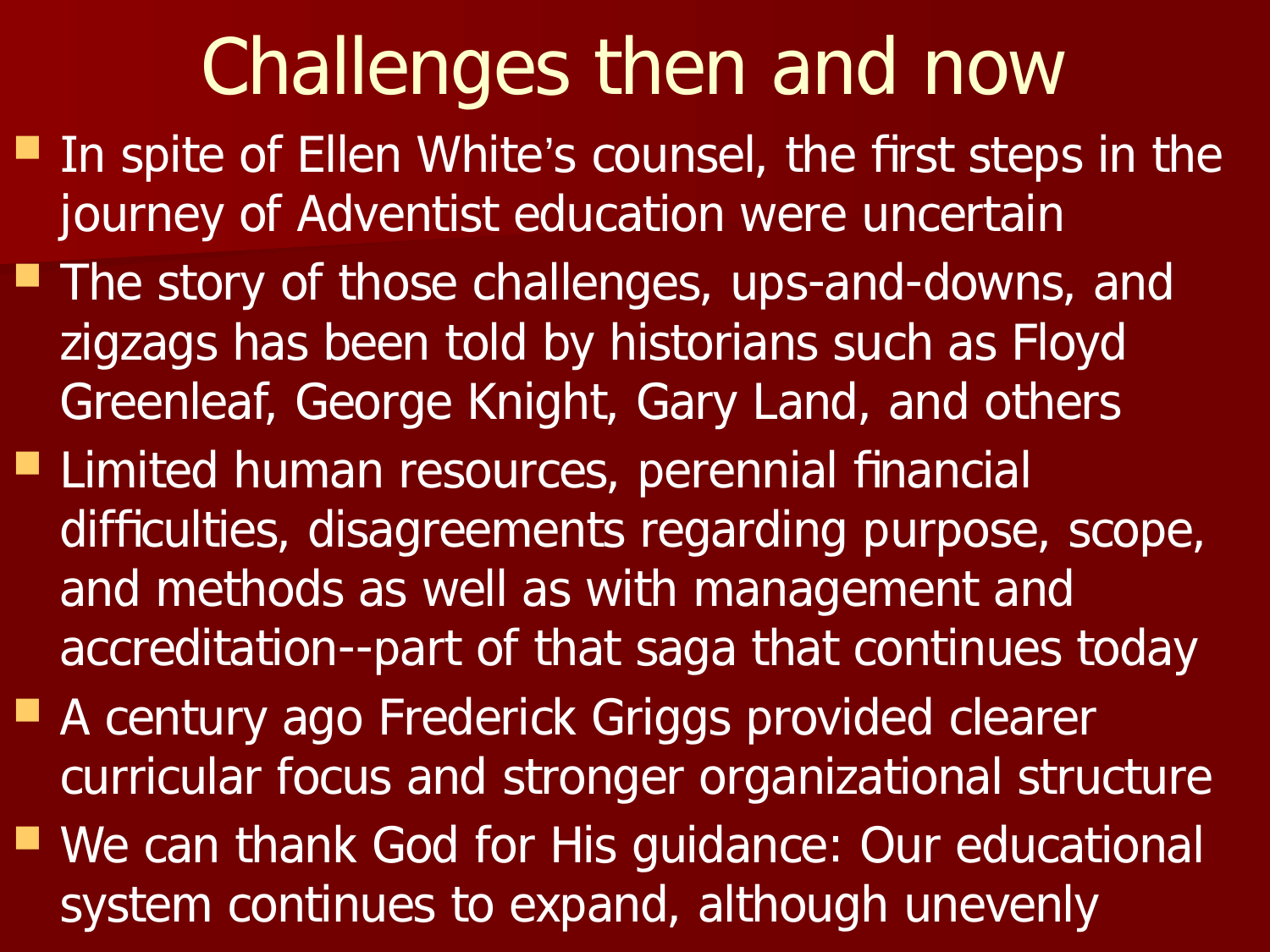

# Challenges then and now
In spite of Ellen White’s counsel, the first steps in the journey of Adventist education were uncertain
The story of those challenges, ups-and-downs, and zigzags has been told by historians such as Floyd Greenleaf, George Knight, Gary Land, and others
Limited human resources, perennial financial difficulties, disagreements regarding purpose, scope, and methods as well as with management and accreditation--part of that saga that continues today
A century ago Frederick Griggs provided clearer curricular focus and stronger organizational structure
We can thank God for His guidance: Our educational system continues to expand, although unevenly